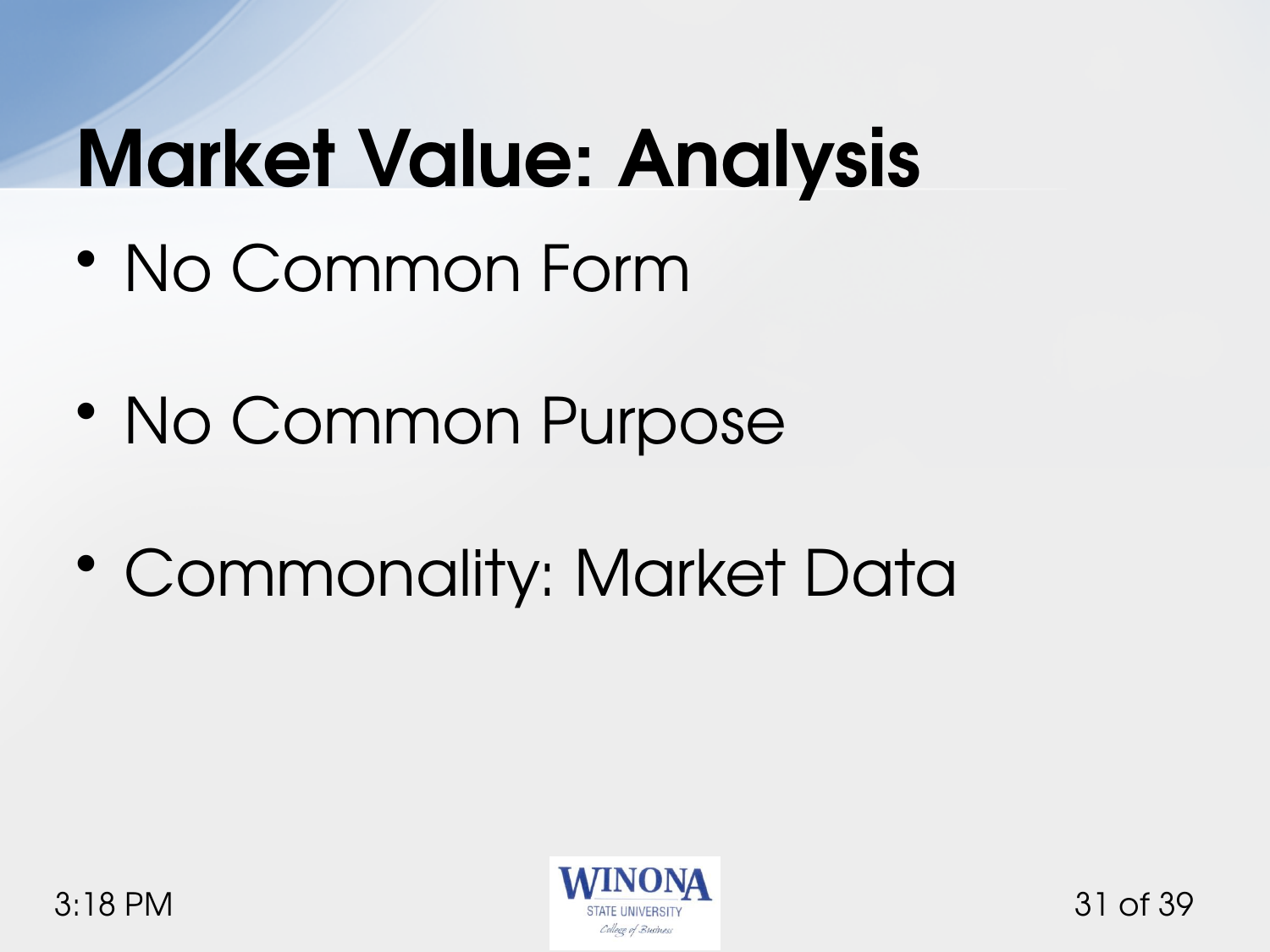

# Market Value: Analysis
No Common Form

No Common Purpose

Commonality: Market Data